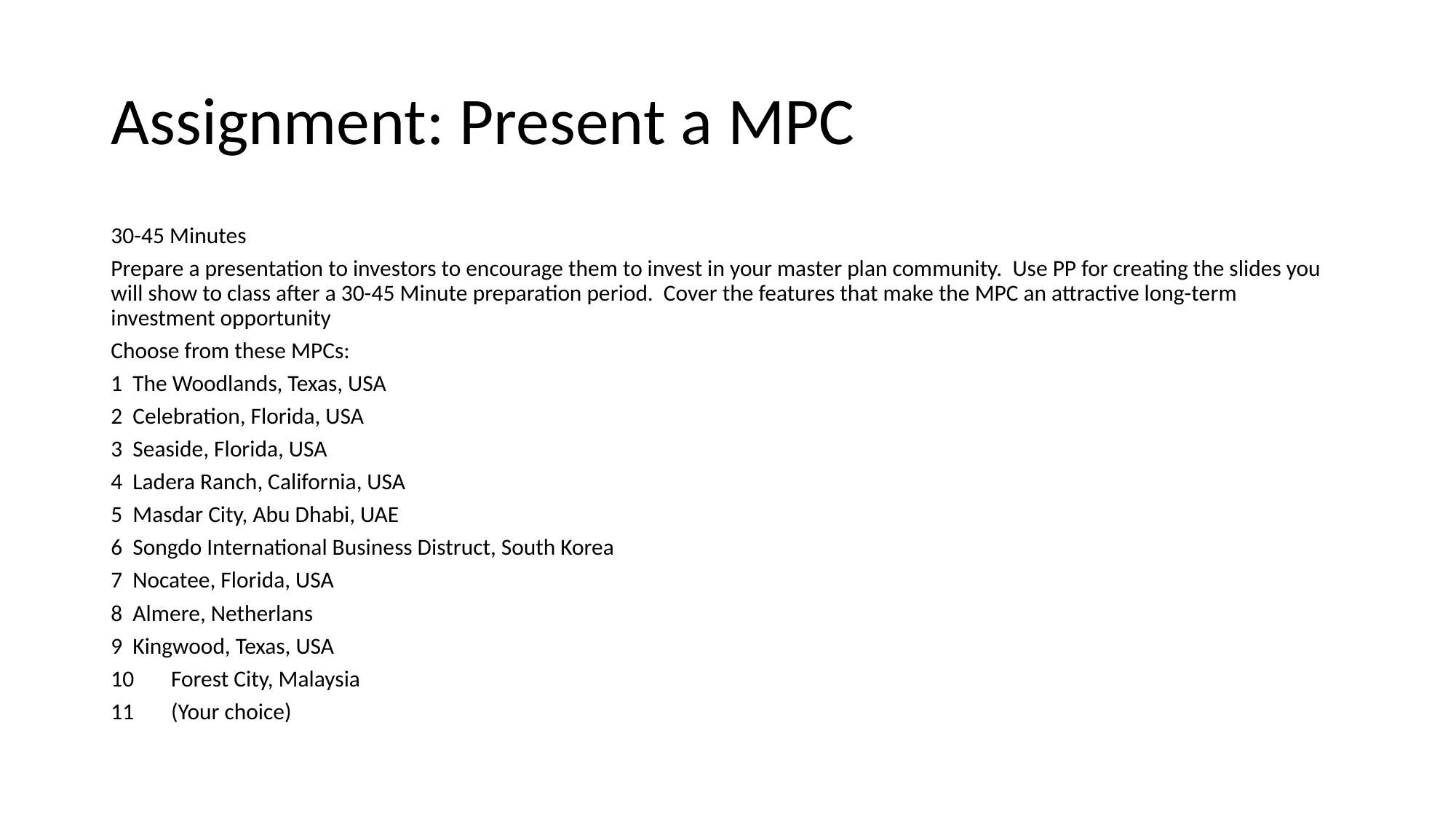

# Assignment: Present a MPC
30-45 Minutes
Prepare a presentation to investors to encourage them to invest in your master plan community.  Use PP for creating the slides you will show to class after a 30-45 Minute preparation period.  Cover the features that make the MPC an attractive long-term investment opportunity
Choose from these MPCs:
1  The Woodlands, Texas, USA
2  Celebration, Florida, USA
3  Seaside, Florida, USA
4  Ladera Ranch, California, USA
5  Masdar City, Abu Dhabi, UAE
6  Songdo International Business Distruct, South Korea
7  Nocatee, Florida, USA
8  Almere, Netherlans
9  Kingwood, Texas, USA
Forest City, Malaysia
(Your choice)